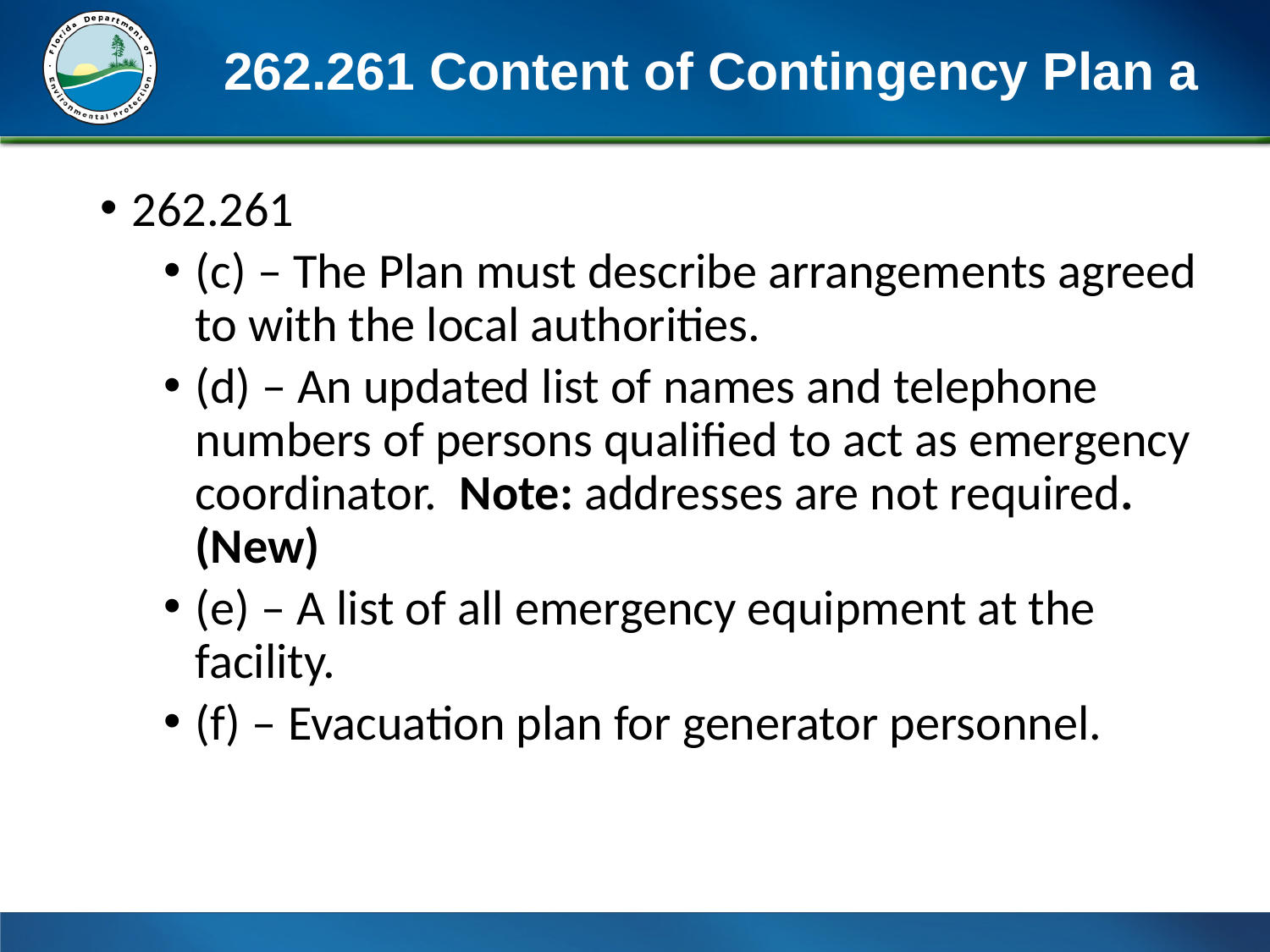

# 262.261 Content of Contingency Plan a
262.261
(c) – The Plan must describe arrangements agreed to with the local authorities.
(d) – An updated list of names and telephone numbers of persons qualified to act as emergency coordinator.  Note: addresses are not required.(New)
(e) – A list of all emergency equipment at the facility.
(f) – Evacuation plan for generator personnel.